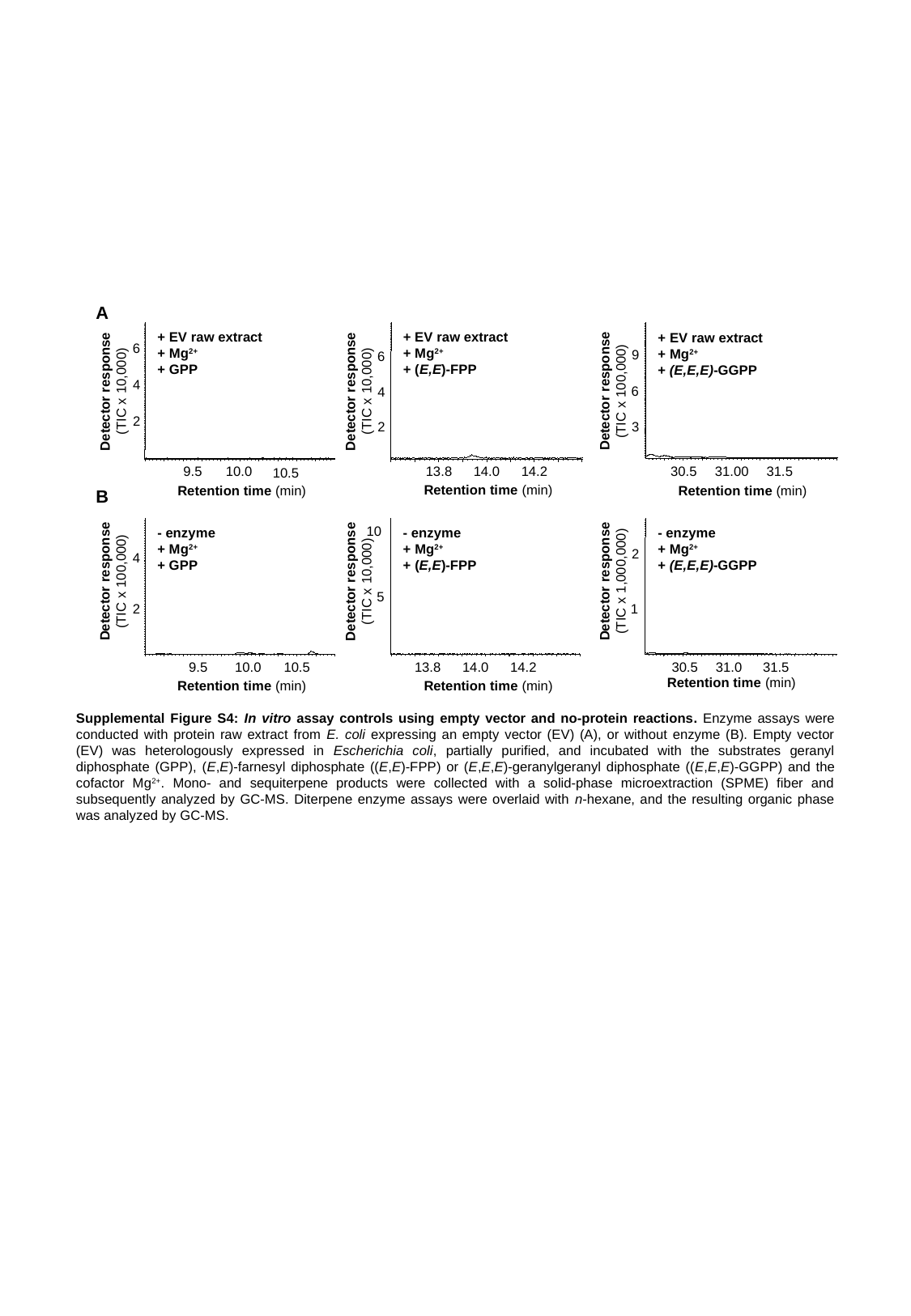

A

3

31.00
30.5
31.5

9

Detector response
(TIC x 100,000)

6

Retention time (min)

6

Detector response
(TIC x 10,000)

4

2

9.5
10.0
10.5
Retention time (min)

6

Detector response
(TIC x 10,000)

4

2

13.8
14.0
14.2
Retention time (min)
+ EV raw extract
+ Mg2+
+ GPP
+ EV raw extract
+ Mg2+
+ (E,E)-FPP

+ EV raw extract
+ Mg2+
+ (E,E,E)-GGPP

B

Detector response
(TIC x 100,000)

4

2

10.0
9.5
10.5
Retention time (min)

2

Detector response
(TIC x 1,000,000)

1

31.5
30.5
31.0
Retention time (min)

10

Detector response
(TIC x 10,000)

5

14.2
14.0
13.8
Retention time (min)
- enzyme
+ Mg2+
+ (E,E,E)-GGPP

- enzyme
+ Mg2+
+ GPP
- enzyme
+ Mg2+
+ (E,E)-FPP

Supplemental Figure S4: In vitro assay controls using empty vector and no-protein reactions. Enzyme assays were conducted with protein raw extract from E. coli expressing an empty vector (EV) (A), or without enzyme (B). Empty vector (EV) was heterologously expressed in Escherichia coli, partially purified, and incubated with the substrates geranyl diphosphate (GPP), (E,E)-farnesyl diphosphate ((E,E)-FPP) or (E,E,E)-geranylgeranyl diphosphate ((E,E,E)-GGPP) and the cofactor Mg2+. Mono- and sequiterpene products were collected with a solid-phase microextraction (SPME) fiber and subsequently analyzed by GC-MS. Diterpene enzyme assays were overlaid with n-hexane, and the resulting organic phase was analyzed by GC-MS.